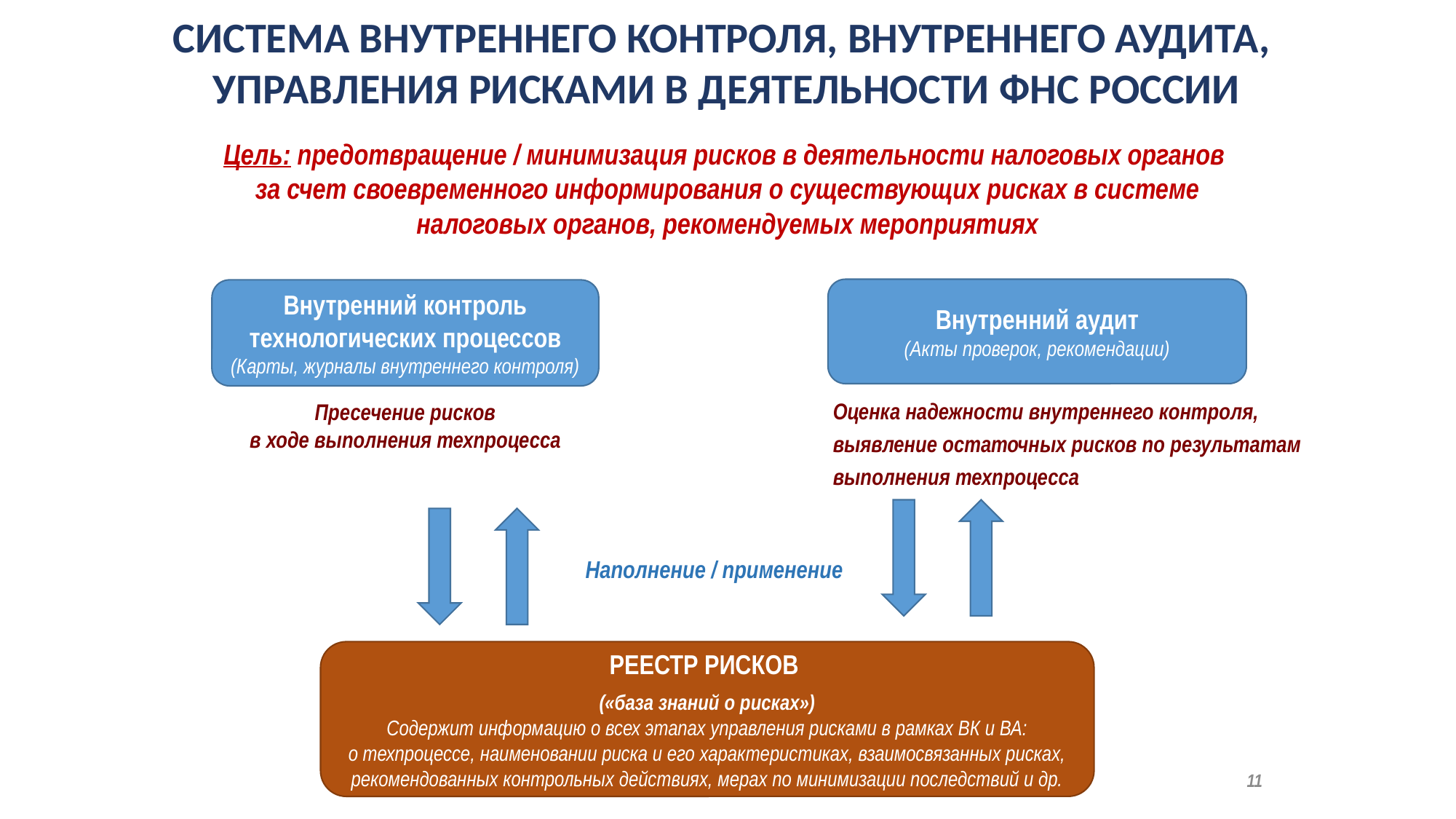

Система внутреннего контроля, внутреннего аудита,
управления рисками в деятельности ФНС России
Цель: предотвращение / минимизация рисков в деятельности налоговых органов
за счет своевременного информирования о существующих рисках в системе налоговых органов, рекомендуемых мероприятиях

Внутренний аудит
(Акты проверок, рекомендации)
Внутренний контроль технологических процессов
(Карты, журналы внутреннего контроля)
Пресечение рисков
в ходе выполнения техпроцесса
Оценка надежности внутреннего контроля,
выявление остаточных рисков по результатам выполнения техпроцесса

Наполнение / применение

Реестр рисков
(«база знаний о рисках»)
Содержит информацию о всех этапах управления рисками в рамках ВК и ВА:
о техпроцессе, наименовании риска и его характеристиках, взаимосвязанных рисках, рекомендованных контрольных действиях, мерах по минимизации последствий и др.
11